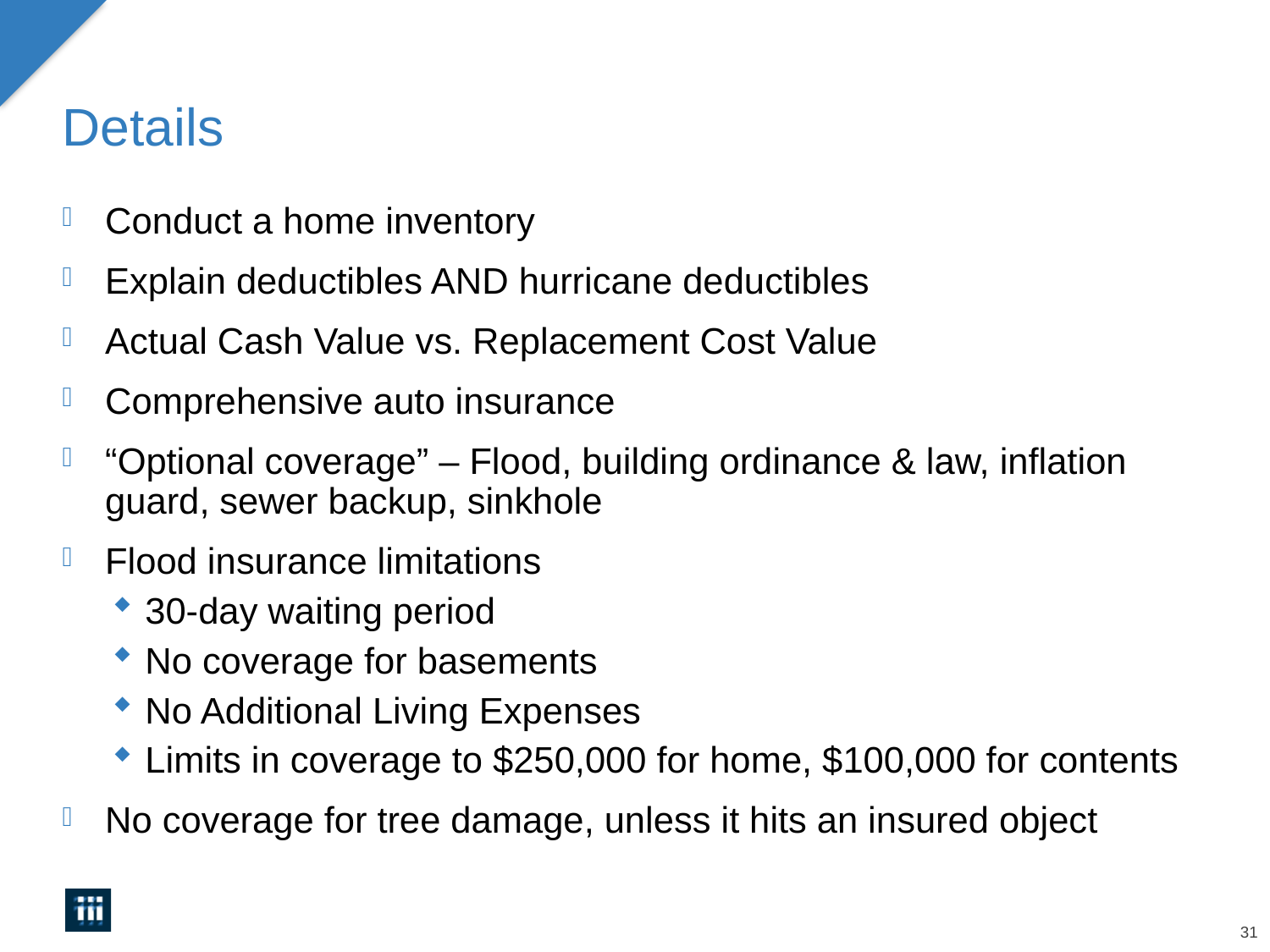

# Details
Conduct a home inventory
Explain deductibles AND hurricane deductibles
Actual Cash Value vs. Replacement Cost Value
Comprehensive auto insurance
“Optional coverage” – Flood, building ordinance & law, inflation guard, sewer backup, sinkhole
Flood insurance limitations
30-day waiting period
No coverage for basements
No Additional Living Expenses
Limits in coverage to $250,000 for home, $100,000 for contents
No coverage for tree damage, unless it hits an insured object